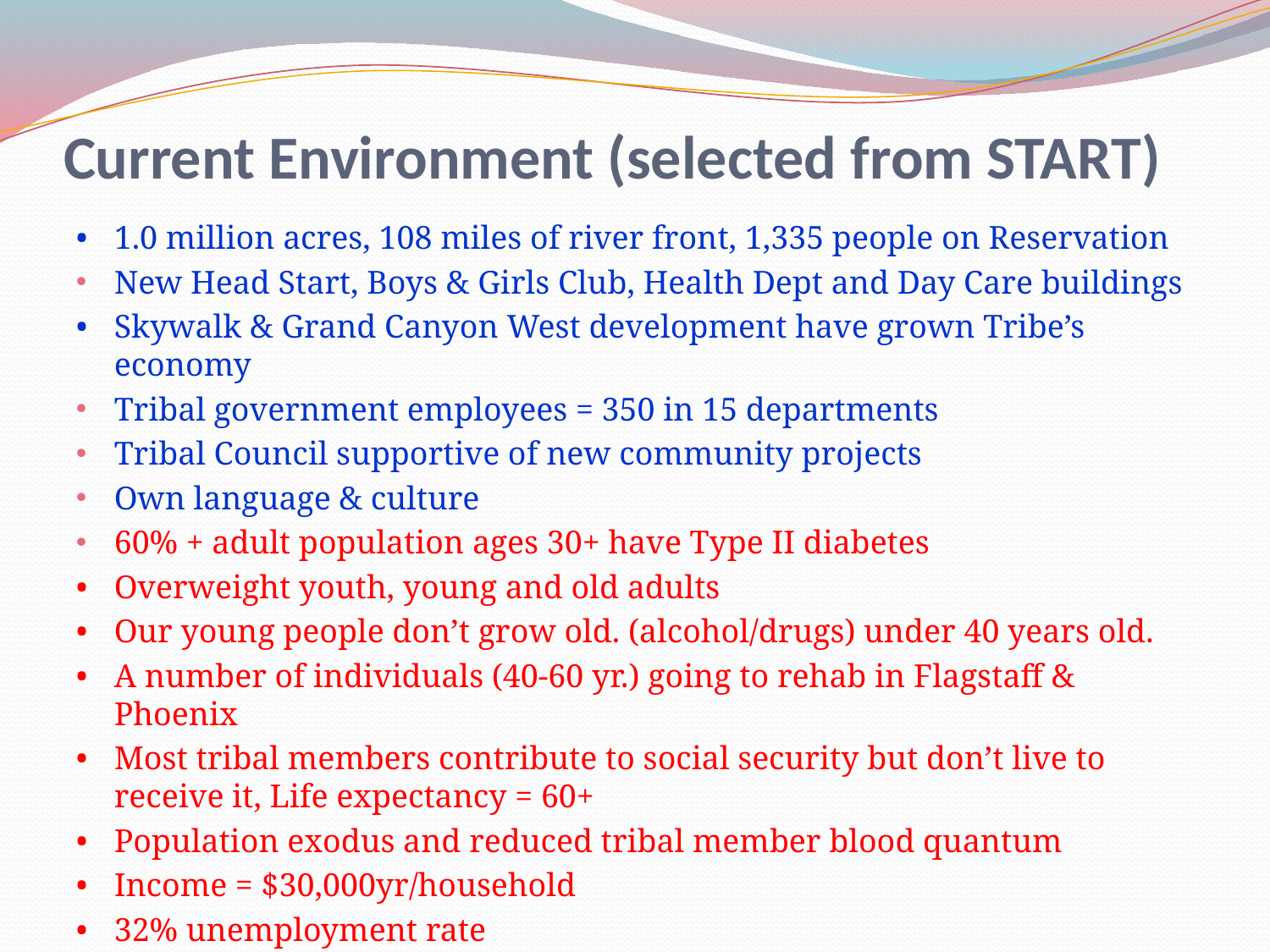

# Current Environment (selected from START)
•	1.0 million acres, 108 miles of river front, 1,335 people on Reservation
New Head Start, Boys & Girls Club, Health Dept and Day Care buildings
•	Skywalk & Grand Canyon West development have grown Tribe’s economy
Tribal government employees = 350 in 15 departments
Tribal Council supportive of new community projects
Own language & culture
60% + adult population ages 30+ have Type II diabetes
•	Overweight youth, young and old adults
•	Our young people don’t grow old. (alcohol/drugs) under 40 years old.
•	A number of individuals (40-60 yr.) going to rehab in Flagstaff & Phoenix
•	Most tribal members contribute to social security but don’t live to receive it, Life expectancy = 60+
•	Population exodus and reduced tribal member blood quantum
•	Income = $30,000yr/household
•	32% unemployment rate